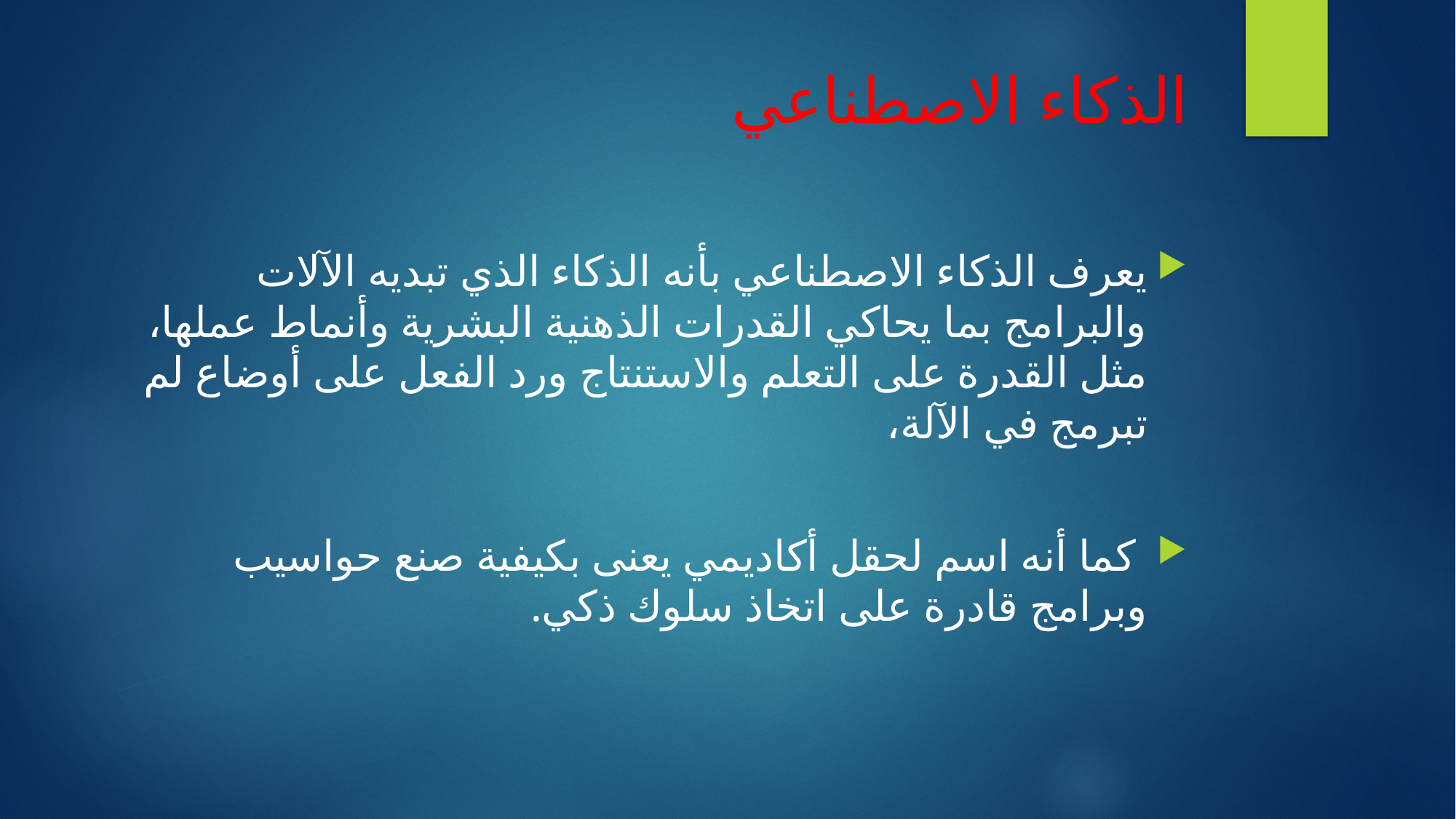

# الذكاء الاصطناعي
يعرف الذكاء الاصطناعي بأنه الذكاء الذي تبديه الآلات والبرامج بما يحاكي القدرات الذهنية البشرية وأنماط عملها، مثل القدرة على التعلم والاستنتاج ورد الفعل على أوضاع لم تبرمج في الآلة،

 كما أنه اسم لحقل أكاديمي يعنى بكيفية صنع حواسيب وبرامج قادرة على اتخاذ سلوك ذكي.